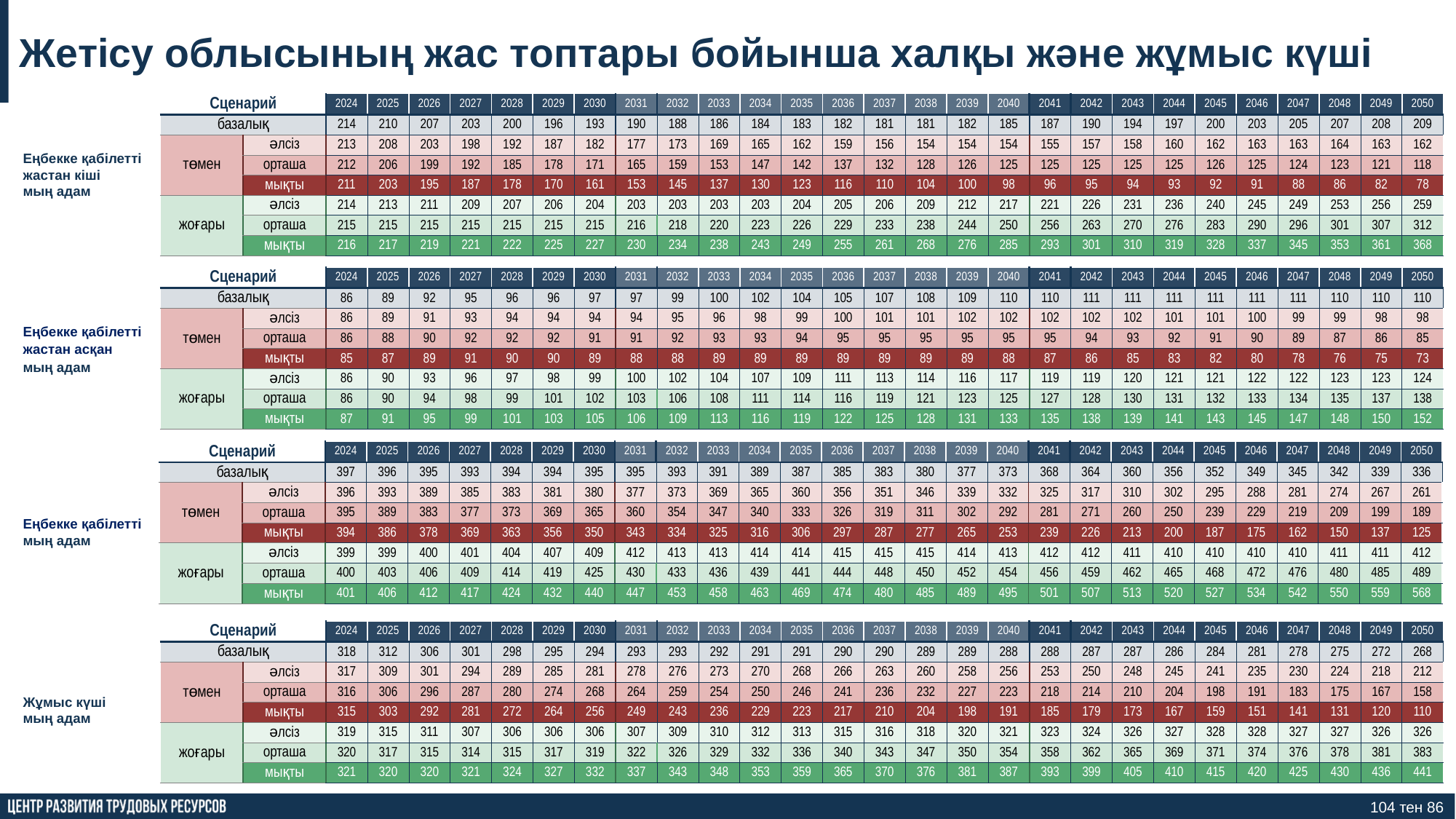

Жетісу облысының жас топтары бойынша халқы және жұмыс күші
Еңбекке қабілетті жастан кіші
мың адам
| Сценарий |  | 2024 | 2025 | 2026 | 2027 | 2028 | 2029 | 2030 | 2031 | 2032 | 2033 | 2034 | 2035 | 2036 | 2037 | 2038 | 2039 | 2040 | 2041 | 2042 | 2043 | 2044 | 2045 | 2046 | 2047 | 2048 | 2049 | 2050 |
| --- | --- | --- | --- | --- | --- | --- | --- | --- | --- | --- | --- | --- | --- | --- | --- | --- | --- | --- | --- | --- | --- | --- | --- | --- | --- | --- | --- | --- |
| базалық |  | 214 | 210 | 207 | 203 | 200 | 196 | 193 | 190 | 188 | 186 | 184 | 183 | 182 | 181 | 181 | 182 | 185 | 187 | 190 | 194 | 197 | 200 | 203 | 205 | 207 | 208 | 209 |
| төмен | әлсіз | 213 | 208 | 203 | 198 | 192 | 187 | 182 | 177 | 173 | 169 | 165 | 162 | 159 | 156 | 154 | 154 | 154 | 155 | 157 | 158 | 160 | 162 | 163 | 163 | 164 | 163 | 162 |
|  | орташа | 212 | 206 | 199 | 192 | 185 | 178 | 171 | 165 | 159 | 153 | 147 | 142 | 137 | 132 | 128 | 126 | 125 | 125 | 125 | 125 | 125 | 126 | 125 | 124 | 123 | 121 | 118 |
|  | мықты | 211 | 203 | 195 | 187 | 178 | 170 | 161 | 153 | 145 | 137 | 130 | 123 | 116 | 110 | 104 | 100 | 98 | 96 | 95 | 94 | 93 | 92 | 91 | 88 | 86 | 82 | 78 |
| жоғары | әлсіз | 214 | 213 | 211 | 209 | 207 | 206 | 204 | 203 | 203 | 203 | 203 | 204 | 205 | 206 | 209 | 212 | 217 | 221 | 226 | 231 | 236 | 240 | 245 | 249 | 253 | 256 | 259 |
|  | орташа | 215 | 215 | 215 | 215 | 215 | 215 | 215 | 216 | 218 | 220 | 223 | 226 | 229 | 233 | 238 | 244 | 250 | 256 | 263 | 270 | 276 | 283 | 290 | 296 | 301 | 307 | 312 |
|  | мықты | 216 | 217 | 219 | 221 | 222 | 225 | 227 | 230 | 234 | 238 | 243 | 249 | 255 | 261 | 268 | 276 | 285 | 293 | 301 | 310 | 319 | 328 | 337 | 345 | 353 | 361 | 368 |
| Сценарий |  | 2024 | 2025 | 2026 | 2027 | 2028 | 2029 | 2030 | 2031 | 2032 | 2033 | 2034 | 2035 | 2036 | 2037 | 2038 | 2039 | 2040 | 2041 | 2042 | 2043 | 2044 | 2045 | 2046 | 2047 | 2048 | 2049 | 2050 |
| --- | --- | --- | --- | --- | --- | --- | --- | --- | --- | --- | --- | --- | --- | --- | --- | --- | --- | --- | --- | --- | --- | --- | --- | --- | --- | --- | --- | --- |
| базалық |  | 86 | 89 | 92 | 95 | 96 | 96 | 97 | 97 | 99 | 100 | 102 | 104 | 105 | 107 | 108 | 109 | 110 | 110 | 111 | 111 | 111 | 111 | 111 | 111 | 110 | 110 | 110 |
| төмен | әлсіз | 86 | 89 | 91 | 93 | 94 | 94 | 94 | 94 | 95 | 96 | 98 | 99 | 100 | 101 | 101 | 102 | 102 | 102 | 102 | 102 | 101 | 101 | 100 | 99 | 99 | 98 | 98 |
|  | орташа | 86 | 88 | 90 | 92 | 92 | 92 | 91 | 91 | 92 | 93 | 93 | 94 | 95 | 95 | 95 | 95 | 95 | 95 | 94 | 93 | 92 | 91 | 90 | 89 | 87 | 86 | 85 |
|  | мықты | 85 | 87 | 89 | 91 | 90 | 90 | 89 | 88 | 88 | 89 | 89 | 89 | 89 | 89 | 89 | 89 | 88 | 87 | 86 | 85 | 83 | 82 | 80 | 78 | 76 | 75 | 73 |
| жоғары | әлсіз | 86 | 90 | 93 | 96 | 97 | 98 | 99 | 100 | 102 | 104 | 107 | 109 | 111 | 113 | 114 | 116 | 117 | 119 | 119 | 120 | 121 | 121 | 122 | 122 | 123 | 123 | 124 |
|  | орташа | 86 | 90 | 94 | 98 | 99 | 101 | 102 | 103 | 106 | 108 | 111 | 114 | 116 | 119 | 121 | 123 | 125 | 127 | 128 | 130 | 131 | 132 | 133 | 134 | 135 | 137 | 138 |
|  | мықты | 87 | 91 | 95 | 99 | 101 | 103 | 105 | 106 | 109 | 113 | 116 | 119 | 122 | 125 | 128 | 131 | 133 | 135 | 138 | 139 | 141 | 143 | 145 | 147 | 148 | 150 | 152 |
Еңбекке қабілетті жастан асқан
мың адам
| Сценарий |  | 2024 | 2025 | 2026 | 2027 | 2028 | 2029 | 2030 | 2031 | 2032 | 2033 | 2034 | 2035 | 2036 | 2037 | 2038 | 2039 | 2040 | 2041 | 2042 | 2043 | 2044 | 2045 | 2046 | 2047 | 2048 | 2049 | 2050 |
| --- | --- | --- | --- | --- | --- | --- | --- | --- | --- | --- | --- | --- | --- | --- | --- | --- | --- | --- | --- | --- | --- | --- | --- | --- | --- | --- | --- | --- |
| базалық |  | 397 | 396 | 395 | 393 | 394 | 394 | 395 | 395 | 393 | 391 | 389 | 387 | 385 | 383 | 380 | 377 | 373 | 368 | 364 | 360 | 356 | 352 | 349 | 345 | 342 | 339 | 336 |
| төмен | әлсіз | 396 | 393 | 389 | 385 | 383 | 381 | 380 | 377 | 373 | 369 | 365 | 360 | 356 | 351 | 346 | 339 | 332 | 325 | 317 | 310 | 302 | 295 | 288 | 281 | 274 | 267 | 261 |
|  | орташа | 395 | 389 | 383 | 377 | 373 | 369 | 365 | 360 | 354 | 347 | 340 | 333 | 326 | 319 | 311 | 302 | 292 | 281 | 271 | 260 | 250 | 239 | 229 | 219 | 209 | 199 | 189 |
|  | мықты | 394 | 386 | 378 | 369 | 363 | 356 | 350 | 343 | 334 | 325 | 316 | 306 | 297 | 287 | 277 | 265 | 253 | 239 | 226 | 213 | 200 | 187 | 175 | 162 | 150 | 137 | 125 |
| жоғары | әлсіз | 399 | 399 | 400 | 401 | 404 | 407 | 409 | 412 | 413 | 413 | 414 | 414 | 415 | 415 | 415 | 414 | 413 | 412 | 412 | 411 | 410 | 410 | 410 | 410 | 411 | 411 | 412 |
|  | орташа | 400 | 403 | 406 | 409 | 414 | 419 | 425 | 430 | 433 | 436 | 439 | 441 | 444 | 448 | 450 | 452 | 454 | 456 | 459 | 462 | 465 | 468 | 472 | 476 | 480 | 485 | 489 |
|  | мықты | 401 | 406 | 412 | 417 | 424 | 432 | 440 | 447 | 453 | 458 | 463 | 469 | 474 | 480 | 485 | 489 | 495 | 501 | 507 | 513 | 520 | 527 | 534 | 542 | 550 | 559 | 568 |

Еңбекке қабілетті
мың адам

Жұмыс күші
мың адам
| Сценарий |  | 2024 | 2025 | 2026 | 2027 | 2028 | 2029 | 2030 | 2031 | 2032 | 2033 | 2034 | 2035 | 2036 | 2037 | 2038 | 2039 | 2040 | 2041 | 2042 | 2043 | 2044 | 2045 | 2046 | 2047 | 2048 | 2049 | 2050 |
| --- | --- | --- | --- | --- | --- | --- | --- | --- | --- | --- | --- | --- | --- | --- | --- | --- | --- | --- | --- | --- | --- | --- | --- | --- | --- | --- | --- | --- |
| базалық |  | 318 | 312 | 306 | 301 | 298 | 295 | 294 | 293 | 293 | 292 | 291 | 291 | 290 | 290 | 289 | 289 | 288 | 288 | 287 | 287 | 286 | 284 | 281 | 278 | 275 | 272 | 268 |
| төмен | әлсіз | 317 | 309 | 301 | 294 | 289 | 285 | 281 | 278 | 276 | 273 | 270 | 268 | 266 | 263 | 260 | 258 | 256 | 253 | 250 | 248 | 245 | 241 | 235 | 230 | 224 | 218 | 212 |
|  | орташа | 316 | 306 | 296 | 287 | 280 | 274 | 268 | 264 | 259 | 254 | 250 | 246 | 241 | 236 | 232 | 227 | 223 | 218 | 214 | 210 | 204 | 198 | 191 | 183 | 175 | 167 | 158 |
|  | мықты | 315 | 303 | 292 | 281 | 272 | 264 | 256 | 249 | 243 | 236 | 229 | 223 | 217 | 210 | 204 | 198 | 191 | 185 | 179 | 173 | 167 | 159 | 151 | 141 | 131 | 120 | 110 |
| жоғары | әлсіз | 319 | 315 | 311 | 307 | 306 | 306 | 306 | 307 | 309 | 310 | 312 | 313 | 315 | 316 | 318 | 320 | 321 | 323 | 324 | 326 | 327 | 328 | 328 | 327 | 327 | 326 | 326 |
|  | орташа | 320 | 317 | 315 | 314 | 315 | 317 | 319 | 322 | 326 | 329 | 332 | 336 | 340 | 343 | 347 | 350 | 354 | 358 | 362 | 365 | 369 | 371 | 374 | 376 | 378 | 381 | 383 |
|  | мықты | 321 | 320 | 320 | 321 | 324 | 327 | 332 | 337 | 343 | 348 | 353 | 359 | 365 | 370 | 376 | 381 | 387 | 393 | 399 | 405 | 410 | 415 | 420 | 425 | 430 | 436 | 441 |
104 тен 86